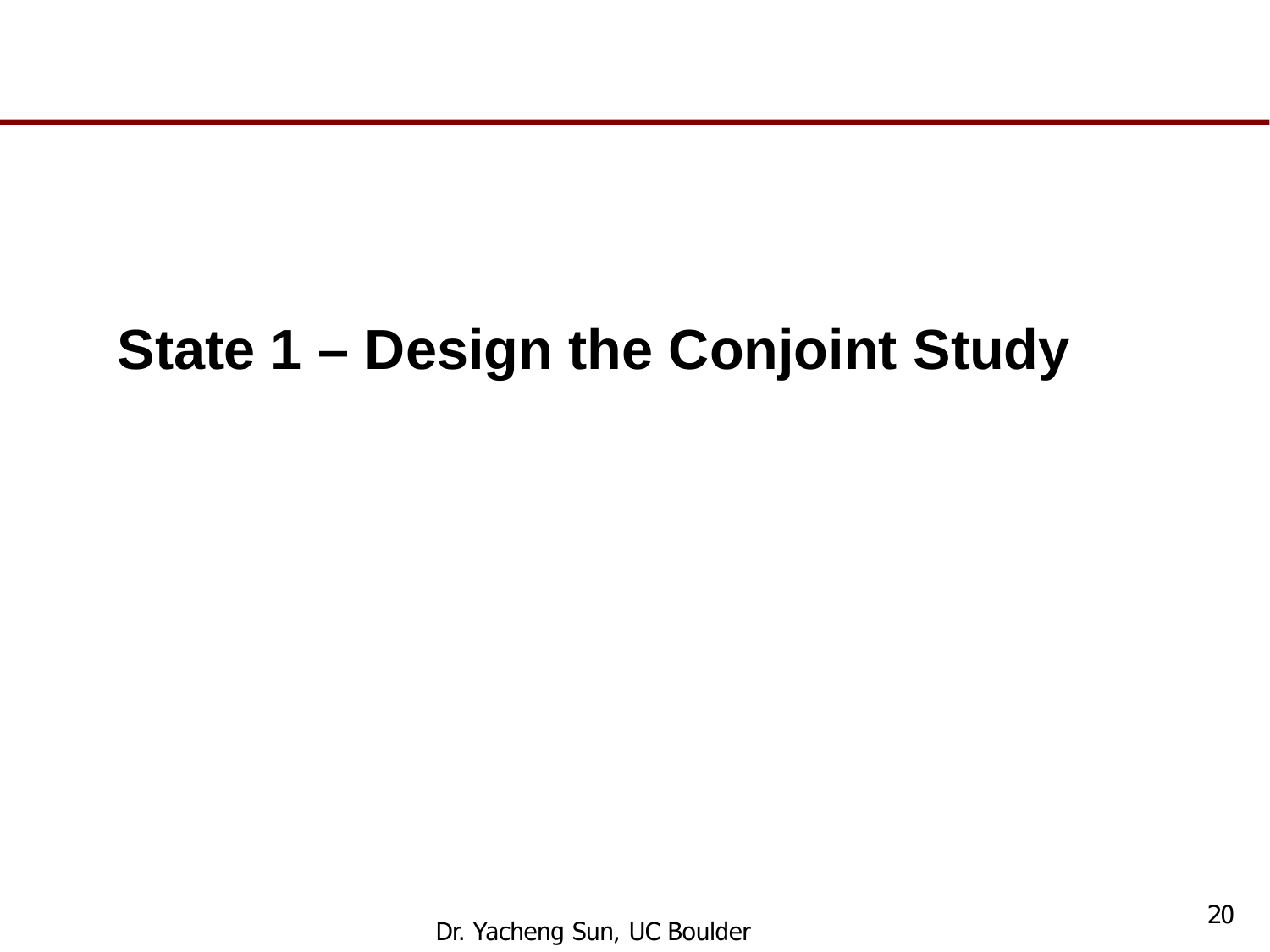

#
State 1 – Design the Conjoint Study
20
Dr. Yacheng Sun, UC Boulder